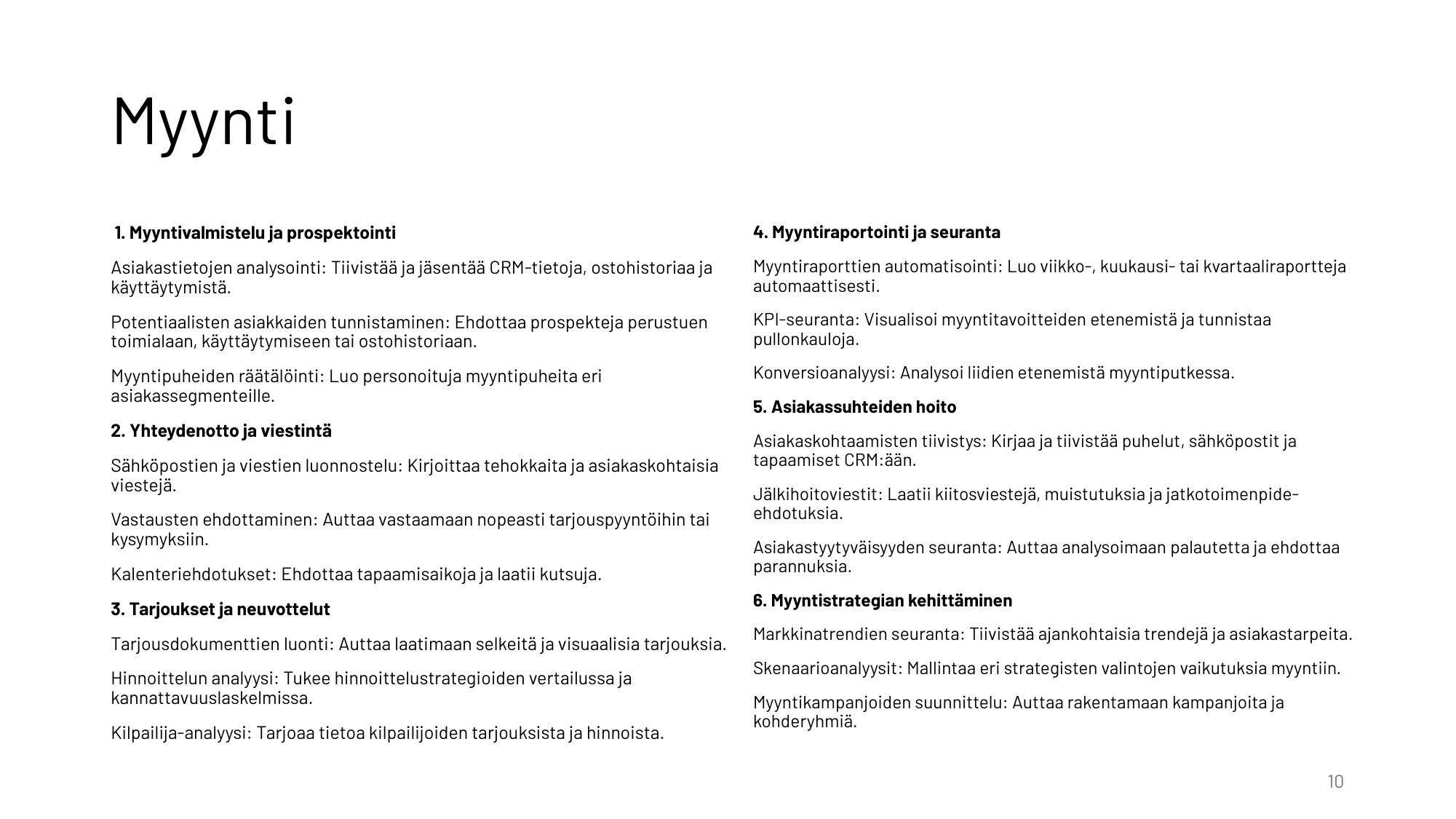

# Myynti
 1. Myyntivalmistelu ja prospektointi
Asiakastietojen analysointi: Tiivistää ja jäsentää CRM-tietoja, ostohistoriaa ja käyttäytymistä.
Potentiaalisten asiakkaiden tunnistaminen: Ehdottaa prospekteja perustuen toimialaan, käyttäytymiseen tai ostohistoriaan.
Myyntipuheiden räätälöinti: Luo personoituja myyntipuheita eri asiakassegmenteille.
2. Yhteydenotto ja viestintä
Sähköpostien ja viestien luonnostelu: Kirjoittaa tehokkaita ja asiakaskohtaisia viestejä.
Vastausten ehdottaminen: Auttaa vastaamaan nopeasti tarjouspyyntöihin tai kysymyksiin.
Kalenteriehdotukset: Ehdottaa tapaamisaikoja ja laatii kutsuja.
3. Tarjoukset ja neuvottelut
Tarjousdokumenttien luonti: Auttaa laatimaan selkeitä ja visuaalisia tarjouksia.
Hinnoittelun analyysi: Tukee hinnoittelustrategioiden vertailussa ja kannattavuuslaskelmissa.
Kilpailija-analyysi: Tarjoaa tietoa kilpailijoiden tarjouksista ja hinnoista.
4. Myyntiraportointi ja seuranta
Myyntiraporttien automatisointi: Luo viikko-, kuukausi- tai kvartaaliraportteja automaattisesti.
KPI-seuranta: Visualisoi myyntitavoitteiden etenemistä ja tunnistaa pullonkauloja.
Konversioanalyysi: Analysoi liidien etenemistä myyntiputkessa.
5. Asiakassuhteiden hoito
Asiakaskohtaamisten tiivistys: Kirjaa ja tiivistää puhelut, sähköpostit ja tapaamiset CRM:ään.
Jälkihoitoviestit: Laatii kiitosviestejä, muistutuksia ja jatkotoimenpide-ehdotuksia.
Asiakastyytyväisyyden seuranta: Auttaa analysoimaan palautetta ja ehdottaa parannuksia.
6. Myyntistrategian kehittäminen
Markkinatrendien seuranta: Tiivistää ajankohtaisia trendejä ja asiakastarpeita.
Skenaarioanalyysit: Mallintaa eri strategisten valintojen vaikutuksia myyntiin.
Myyntikampanjoiden suunnittelu: Auttaa rakentamaan kampanjoita ja kohderyhmiä.
10